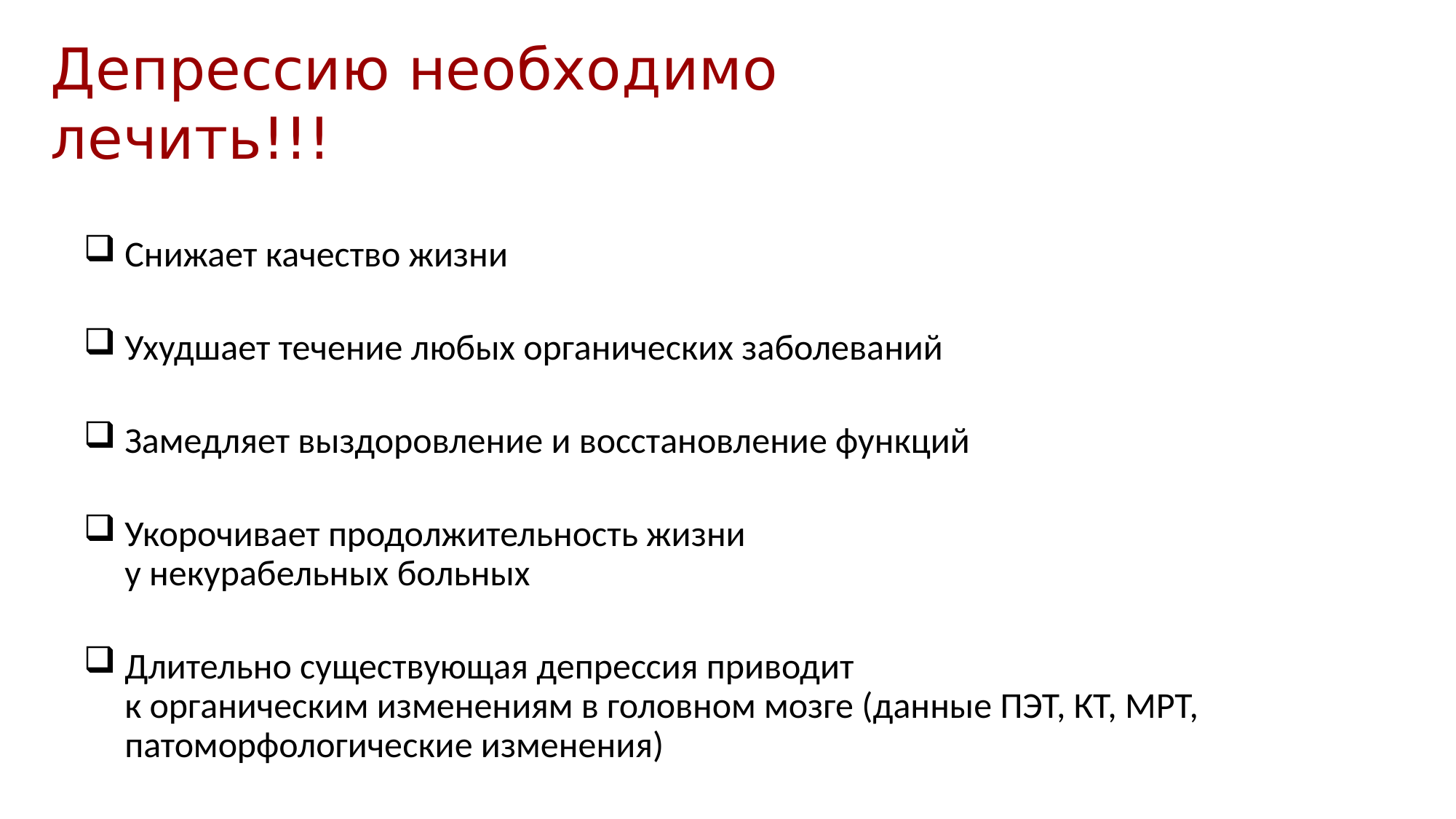

# Депрессию необходимо лечить!!!
Снижает качество жизни

Ухудшает течение любых органических заболеваний

Замедляет выздоровление и восстановление функций

Укорочивает продолжительность жизни
у некурабельных больных

Длительно существующая депрессия приводит
к органическим изменениям в головном мозге (данные ПЭТ, КТ, МРТ, патоморфологические изменения)